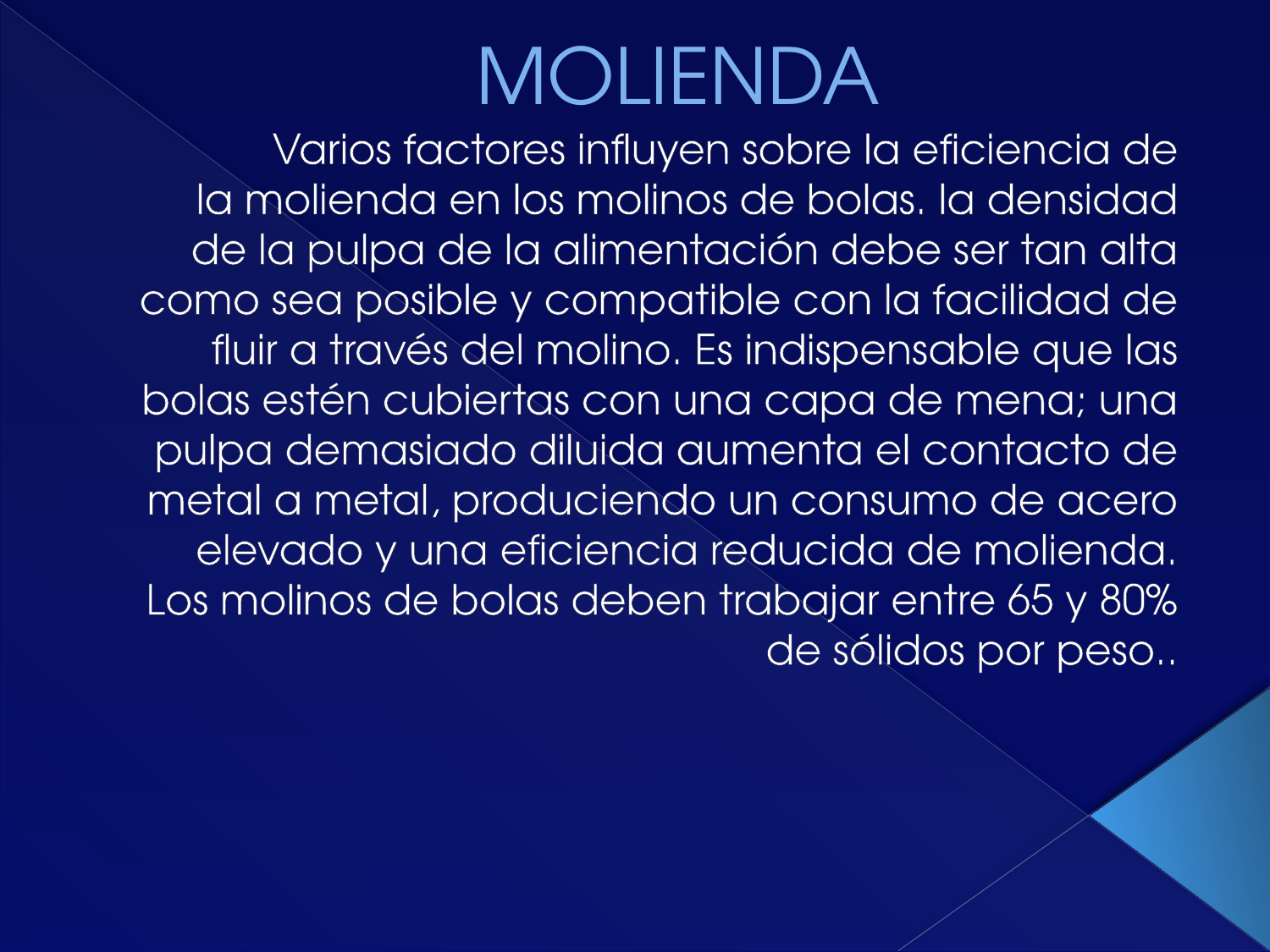

# MOLIENDA
Varios factores influyen sobre la eficiencia de
la molienda en los molinos de bolas. la densidad
de la pulpa de la alimentación debe ser tan alta
como sea posible y compatible con la facilidad de
fluir a través del molino. Es indispensable que las
bolas estén cubiertas con una capa de mena; una
pulpa demasiado diluida aumenta el contacto de
metal a metal, produciendo un consumo de acero
elevado y una eficiencia reducida de molienda.
Los molinos de bolas deben trabajar entre 65 y 80% de sólidos por peso..